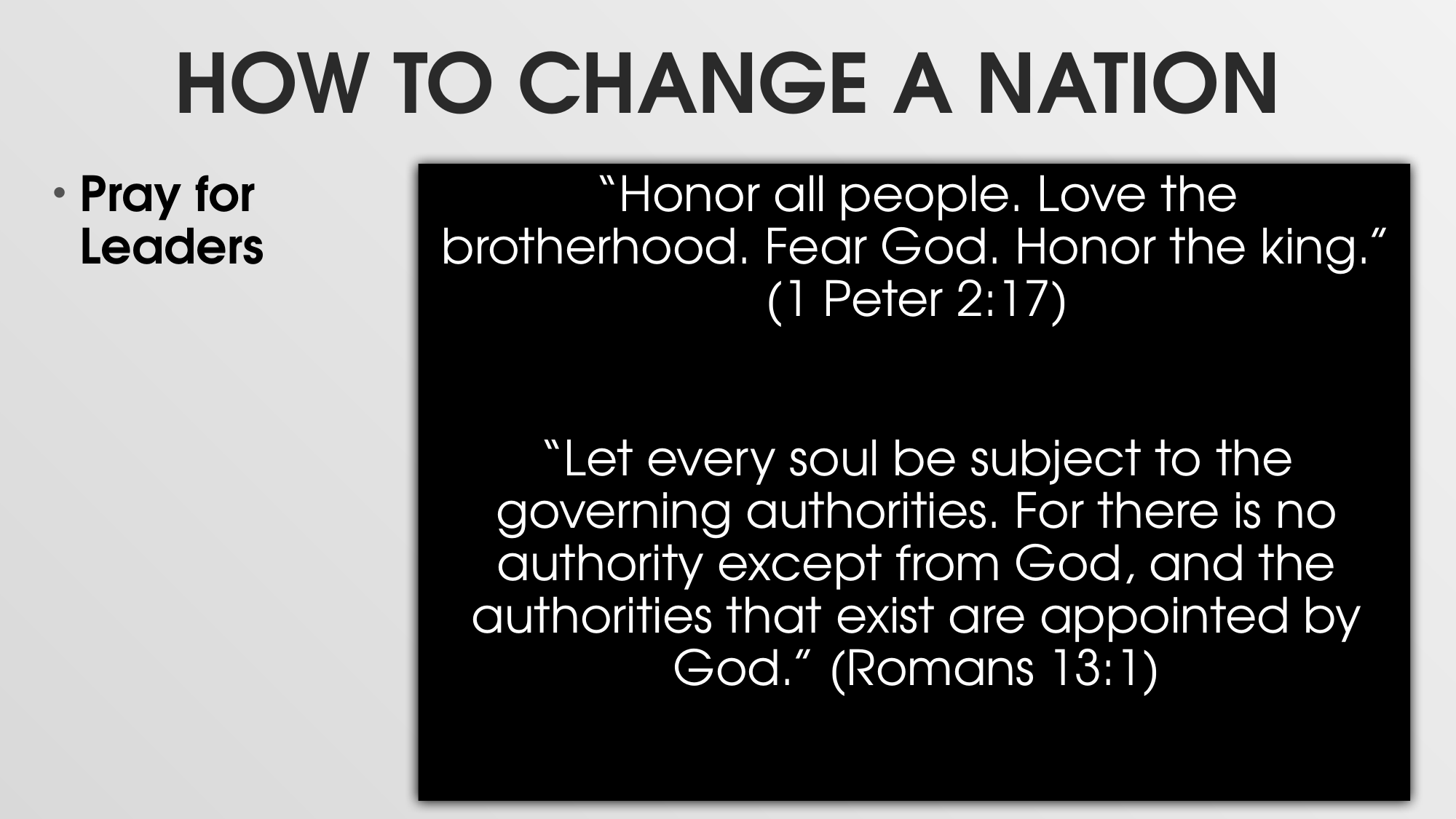

# How To Change A Nation
Pray for Leaders

“Honor all people. Love the brotherhood. Fear God. Honor the king.” (1 Peter 2:17)

“Let every soul be subject to the governing authorities. For there is no authority except from God, and the authorities that exist are appointed by God.” (Romans 13:1)